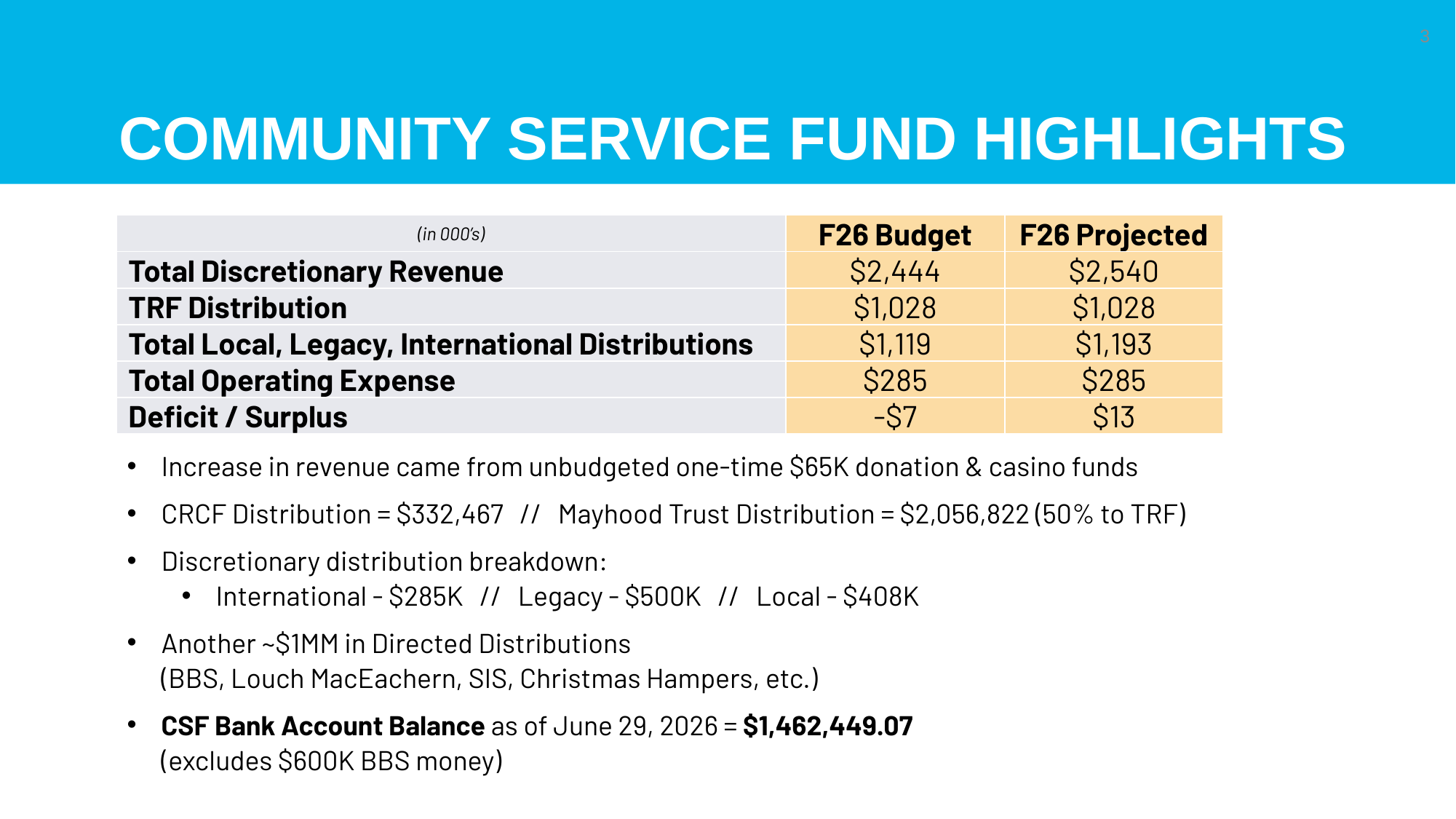

# Community service fund highlights
3
| (in 000’s) | F26 Budget | F26 Projected |
| --- | --- | --- |
| Total Discretionary Revenue | $2,444 | $2,540 |
| TRF Distribution | $1,028 | $1,028 |
| Total Local, Legacy, International Distributions | $1,119 | $1,193 |
| Total Operating Expense | $285 | $285 |
| Deficit / Surplus | -$7 | $13 |
Increase in revenue came from unbudgeted one-time $65K donation & casino funds
CRCF Distribution = $332,467   //   Mayhood Trust Distribution = $2,056,822 (50% to TRF)
Discretionary distribution breakdown:
International - $285K   //   Legacy - $500K   //   Local - $408K
Another ~$1MM in Directed Distributions
(BBS, Louch MacEachern, SIS, Christmas Hampers, etc.)
CSF Bank Account Balance as of June 29, 2026 = $1,462,449.07
(excludes $600K BBS money)